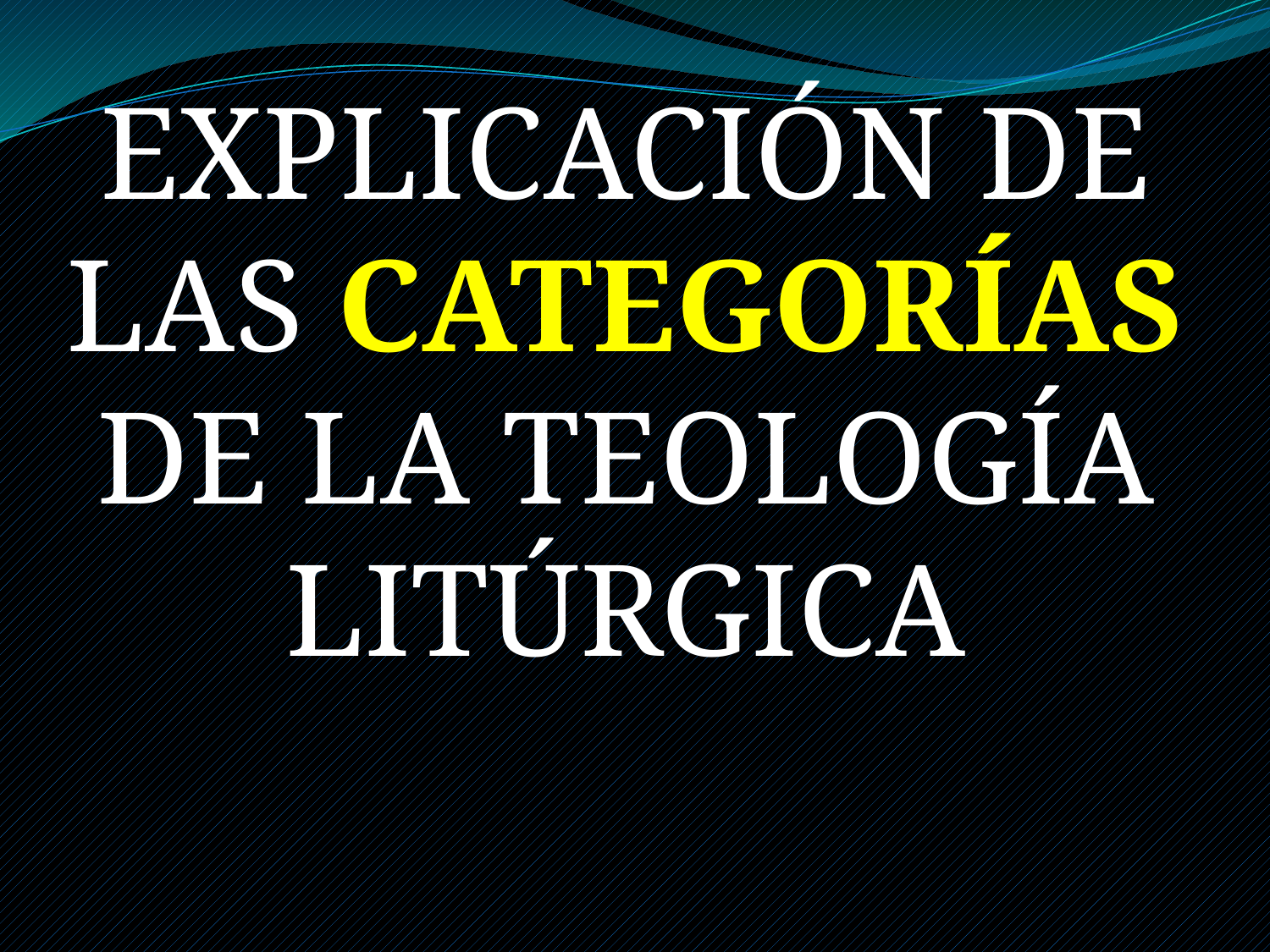

EXPLICACIÓN DE LAS CATEGORÍAS DE LA TEOLOGÍA LITÚRGICA